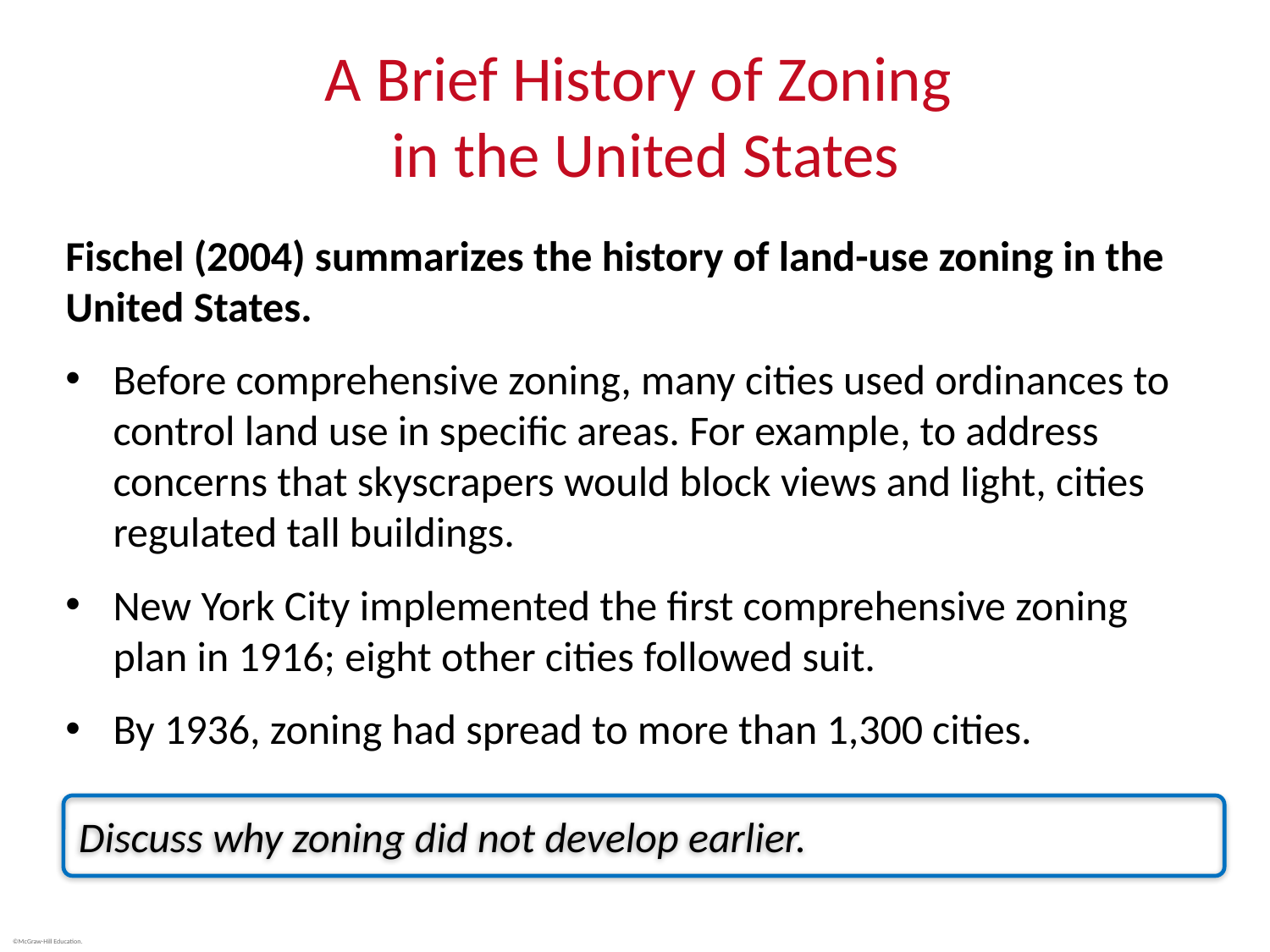

# A Brief History of Zoning in the United States
Fischel (2004) summarizes the history of land-use zoning in the United States.
Before comprehensive zoning, many cities used ordinances to control land use in specific areas. For example, to address concerns that skyscrapers would block views and light, cities regulated tall buildings.
New York City implemented the first comprehensive zoning plan in 1916; eight other cities followed suit.
By 1936, zoning had spread to more than 1,300 cities.

Discuss why zoning did not develop earlier.